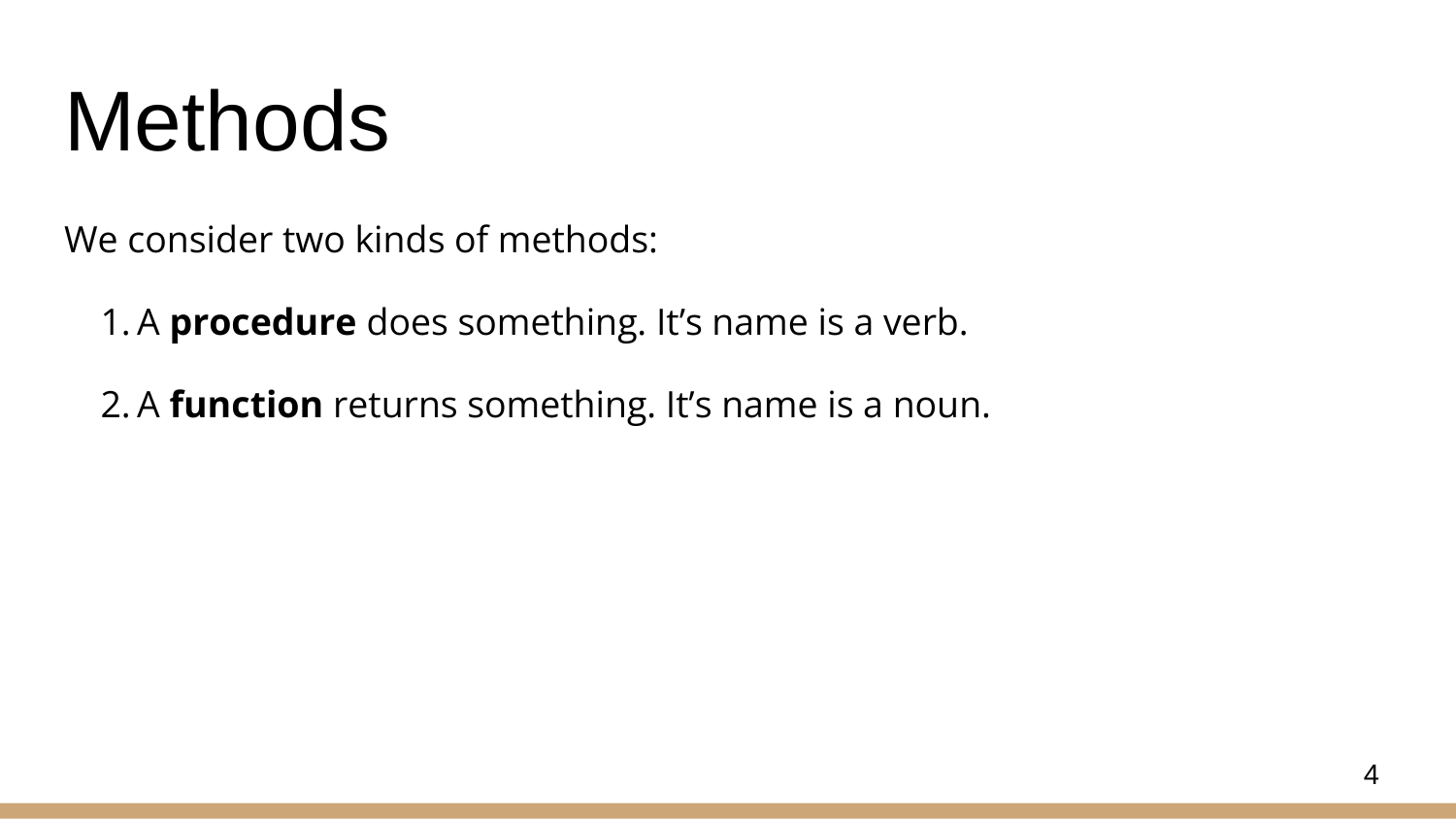

# Methods
We consider two kinds of methods:
A procedure does something. It’s name is a verb.
A function returns something. It’s name is a noun.
4